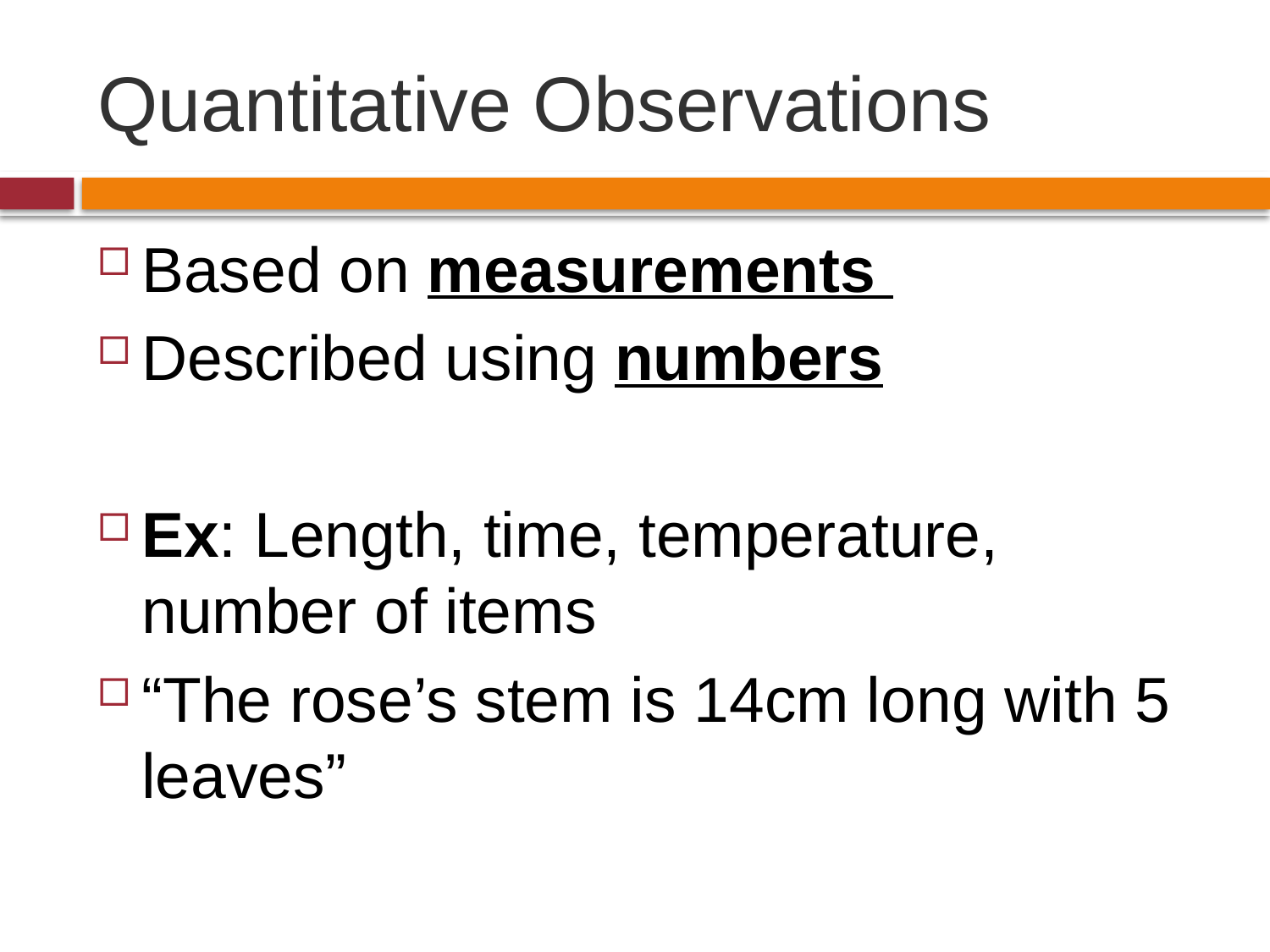

# Quantitative Observations
Based on measurements
Described using numbers

Ex: Length, time, temperature, number of items
“The rose’s stem is 14cm long with 5 leaves”